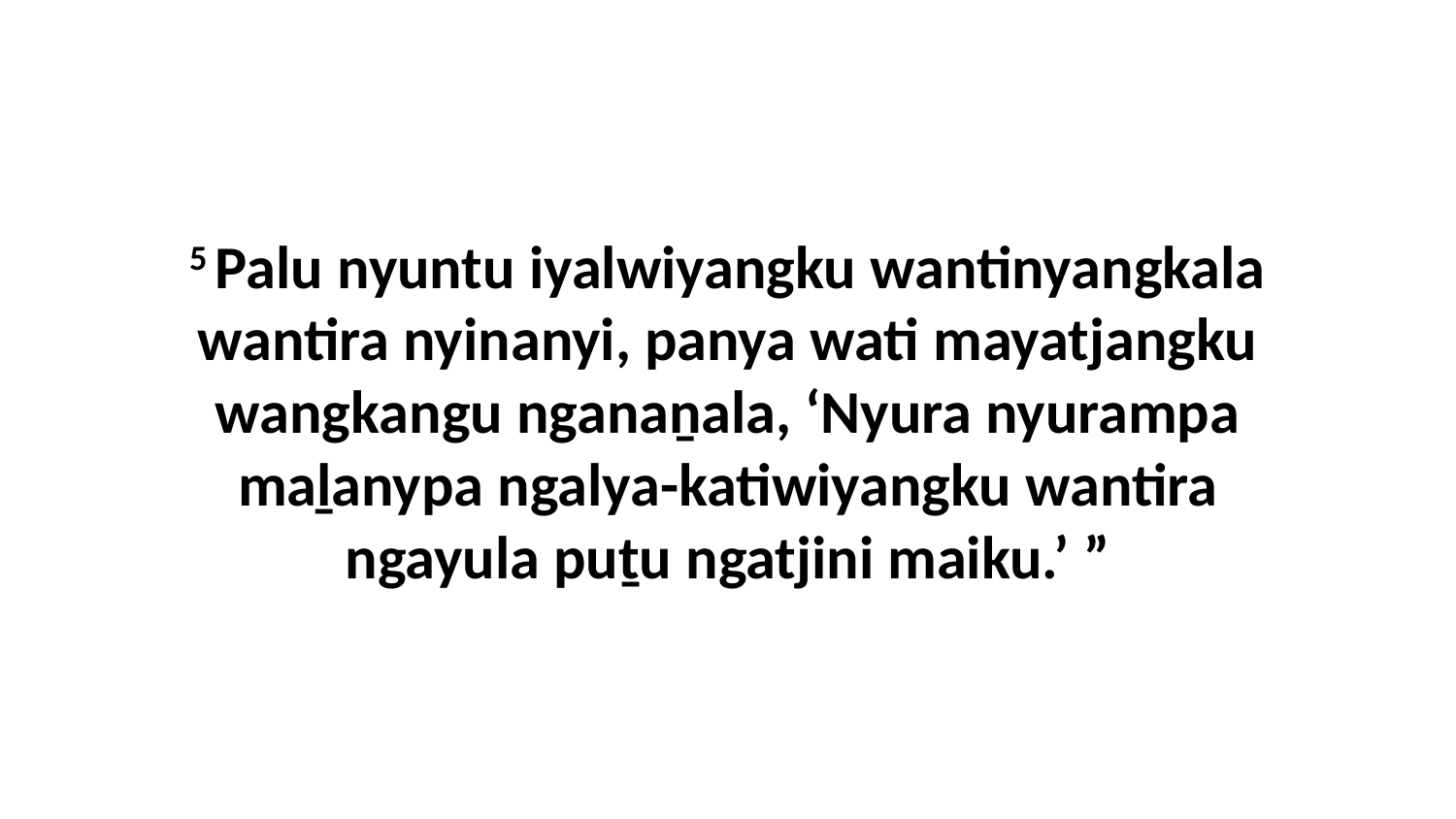

5 Palu nyuntu iyalwiyangku wantinyangkala wantira nyinanyi, panya wati mayatjangku wangkangu nganaṉala, ‘Nyura nyurampa maḻanypa ngalya-katiwiyangku wantira ngayula puṯu ngatjini maiku.’ ”